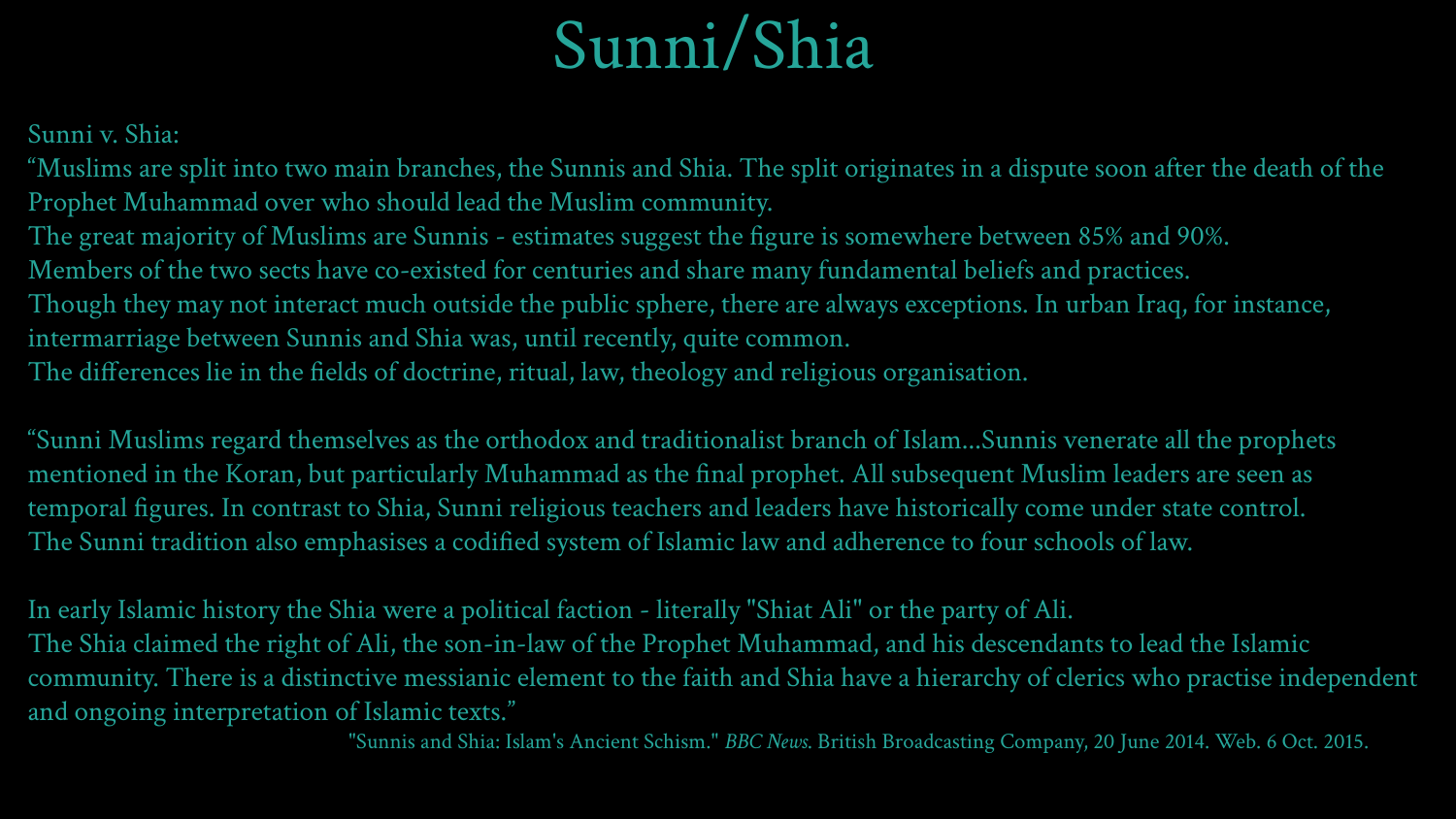

# Sunni/Shia
Sunni v. Shia:
“Muslims are split into two main branches, the Sunnis and Shia. The split originates in a dispute soon after the death of the Prophet Muhammad over who should lead the Muslim community.
The great majority of Muslims are Sunnis - estimates suggest the figure is somewhere between 85% and 90%.
Members of the two sects have co-existed for centuries and share many fundamental beliefs and practices.
Though they may not interact much outside the public sphere, there are always exceptions. In urban Iraq, for instance, intermarriage between Sunnis and Shia was, until recently, quite common.
The differences lie in the fields of doctrine, ritual, law, theology and religious organisation.

“Sunni Muslims regard themselves as the orthodox and traditionalist branch of Islam...Sunnis venerate all the prophets mentioned in the Koran, but particularly Muhammad as the final prophet. All subsequent Muslim leaders are seen as temporal figures. In contrast to Shia, Sunni religious teachers and leaders have historically come under state control.
The Sunni tradition also emphasises a codified system of Islamic law and adherence to four schools of law.

In early Islamic history the Shia were a political faction - literally "Shiat Ali" or the party of Ali.
The Shia claimed the right of Ali, the son-in-law of the Prophet Muhammad, and his descendants to lead the Islamic community. There is a distinctive messianic element to the faith and Shia have a hierarchy of clerics who practise independent and ongoing interpretation of Islamic texts.”
                                                               "Sunnis and Shia: Islam's Ancient Schism." BBC News. British Broadcasting Company, 20 June 2014. Web. 6 Oct. 2015.